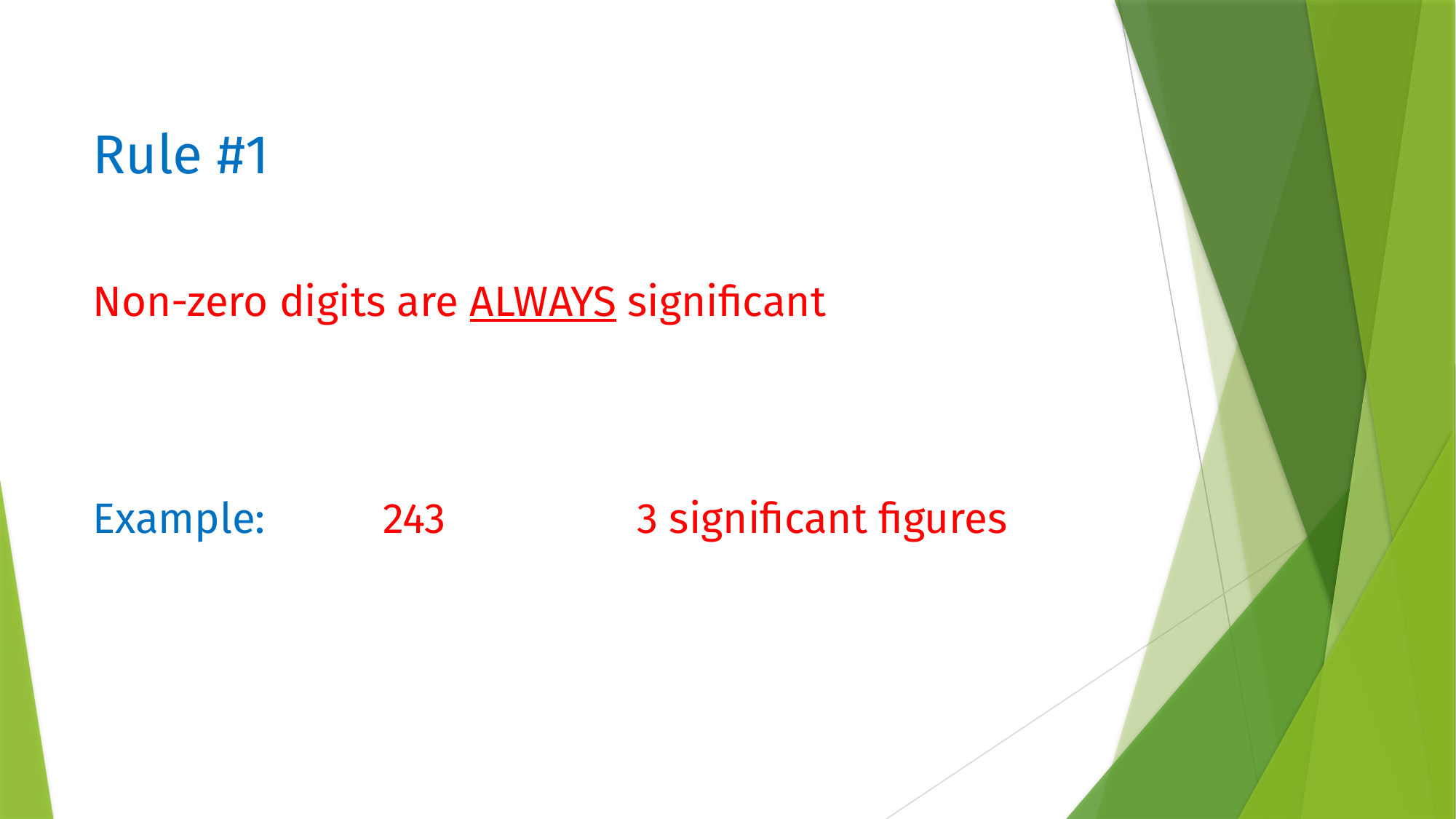

Rule #1
Non-zero digits are ALWAYS significant

Example:

243

3 significant figures